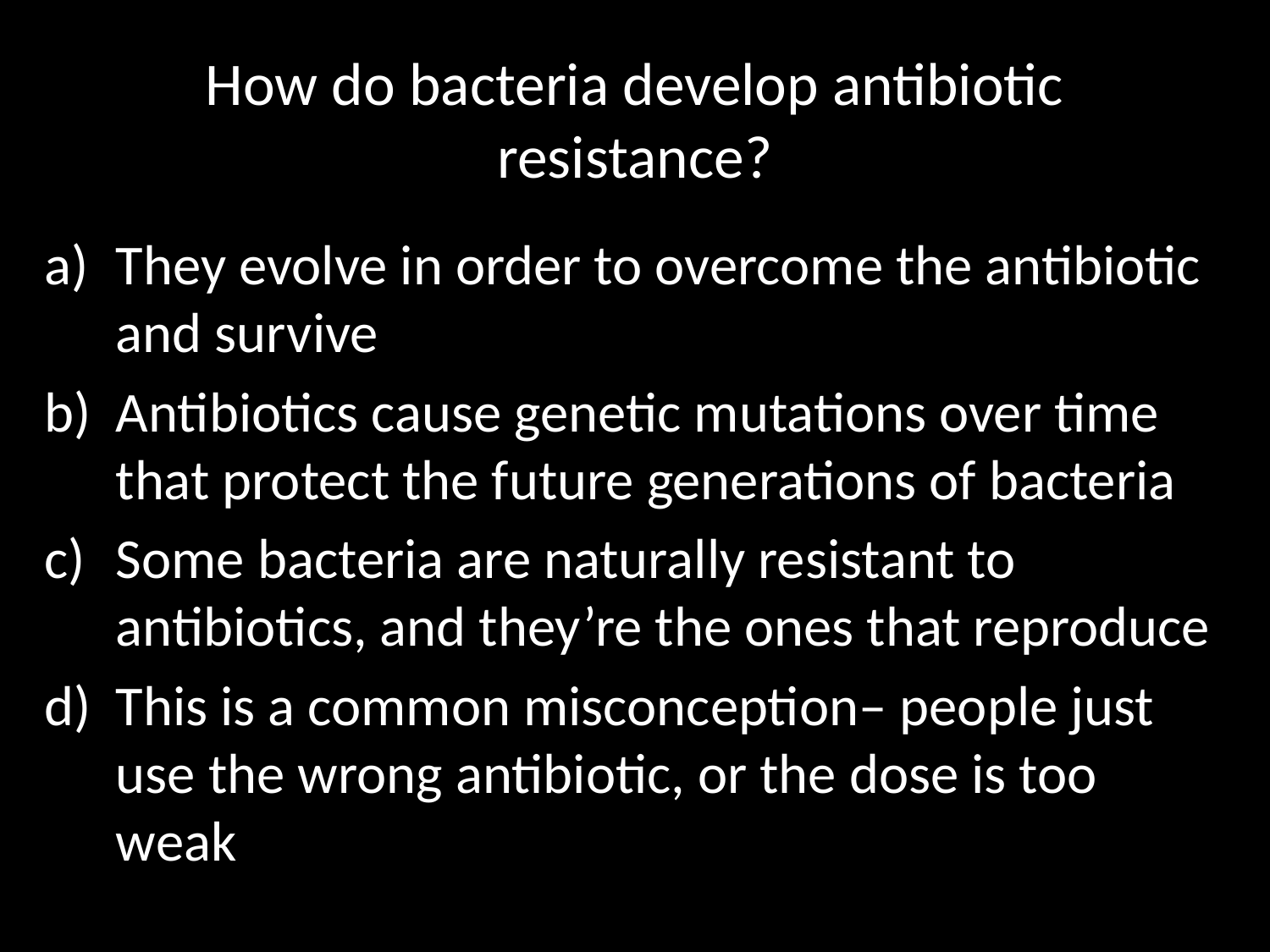

# How do bacteria develop antibiotic resistance?
They evolve in order to overcome the antibiotic and survive
Antibiotics cause genetic mutations over time that protect the future generations of bacteria
Some bacteria are naturally resistant to antibiotics, and they’re the ones that reproduce
This is a common misconception– people just use the wrong antibiotic, or the dose is too weak